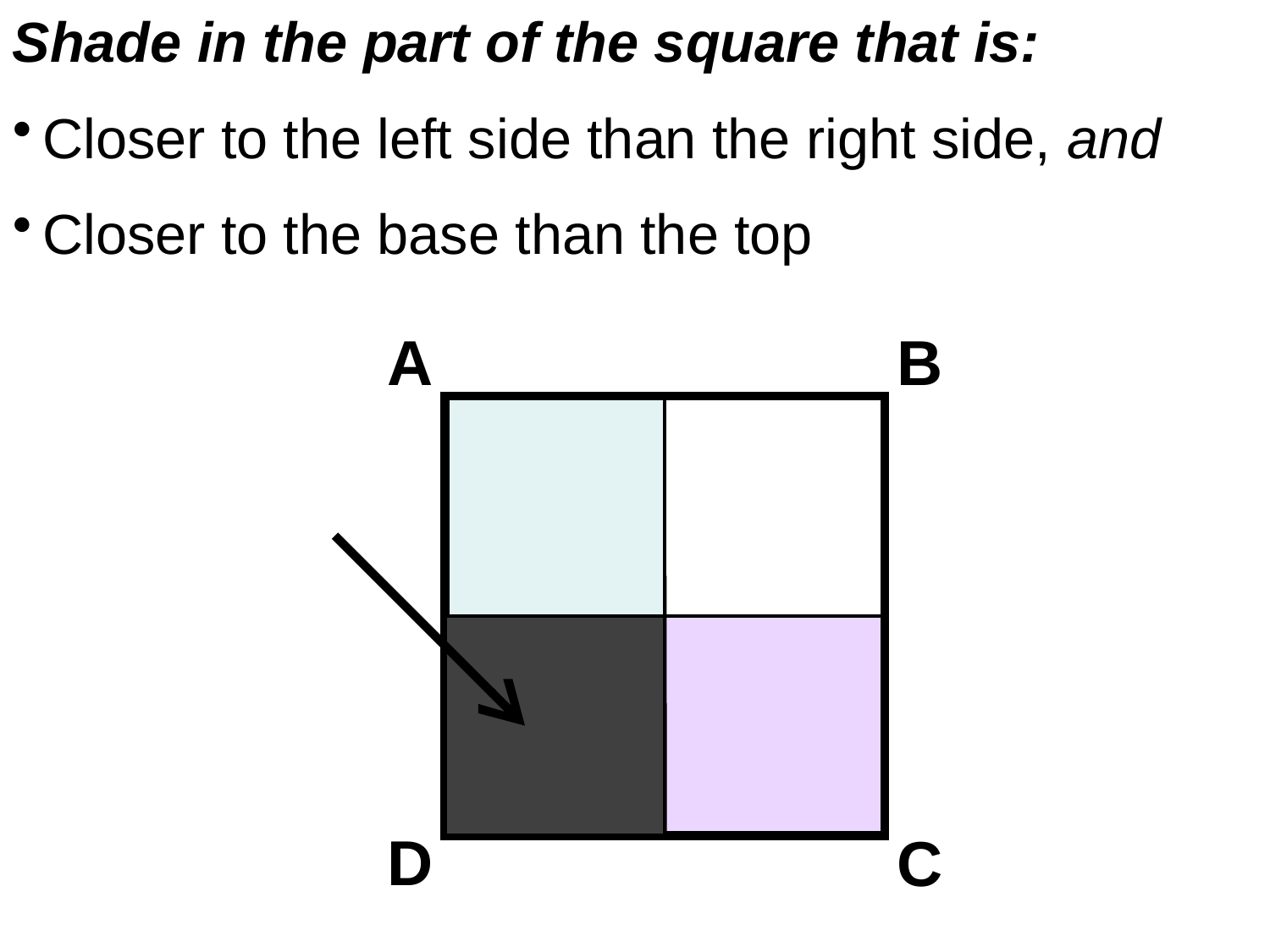

Shade in the part of the square that is:
Closer to the left side than the right side, and
Closer to the base than the top
A
B

D
C